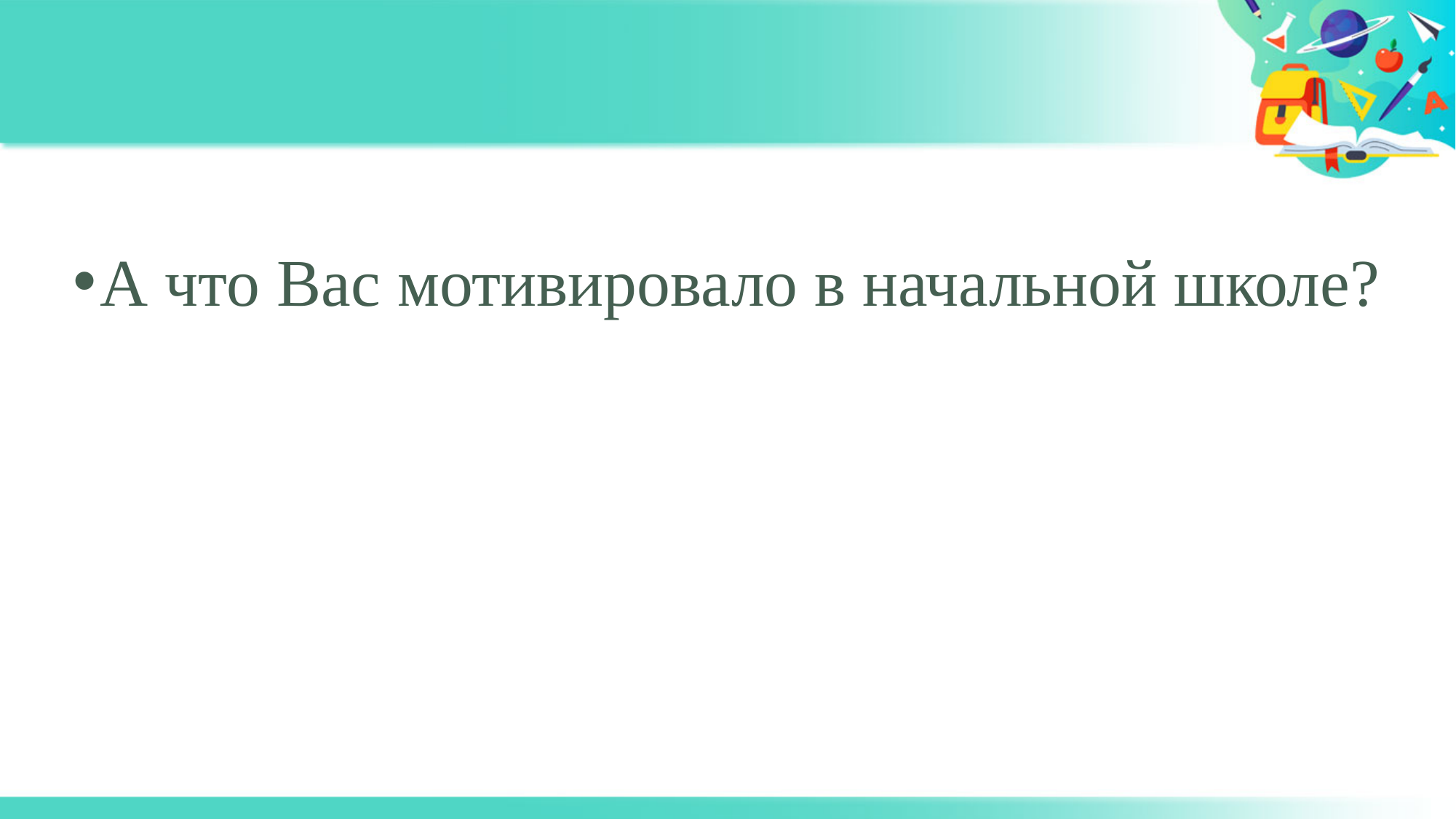

#
А что Вас мотивировало в начальной школе?